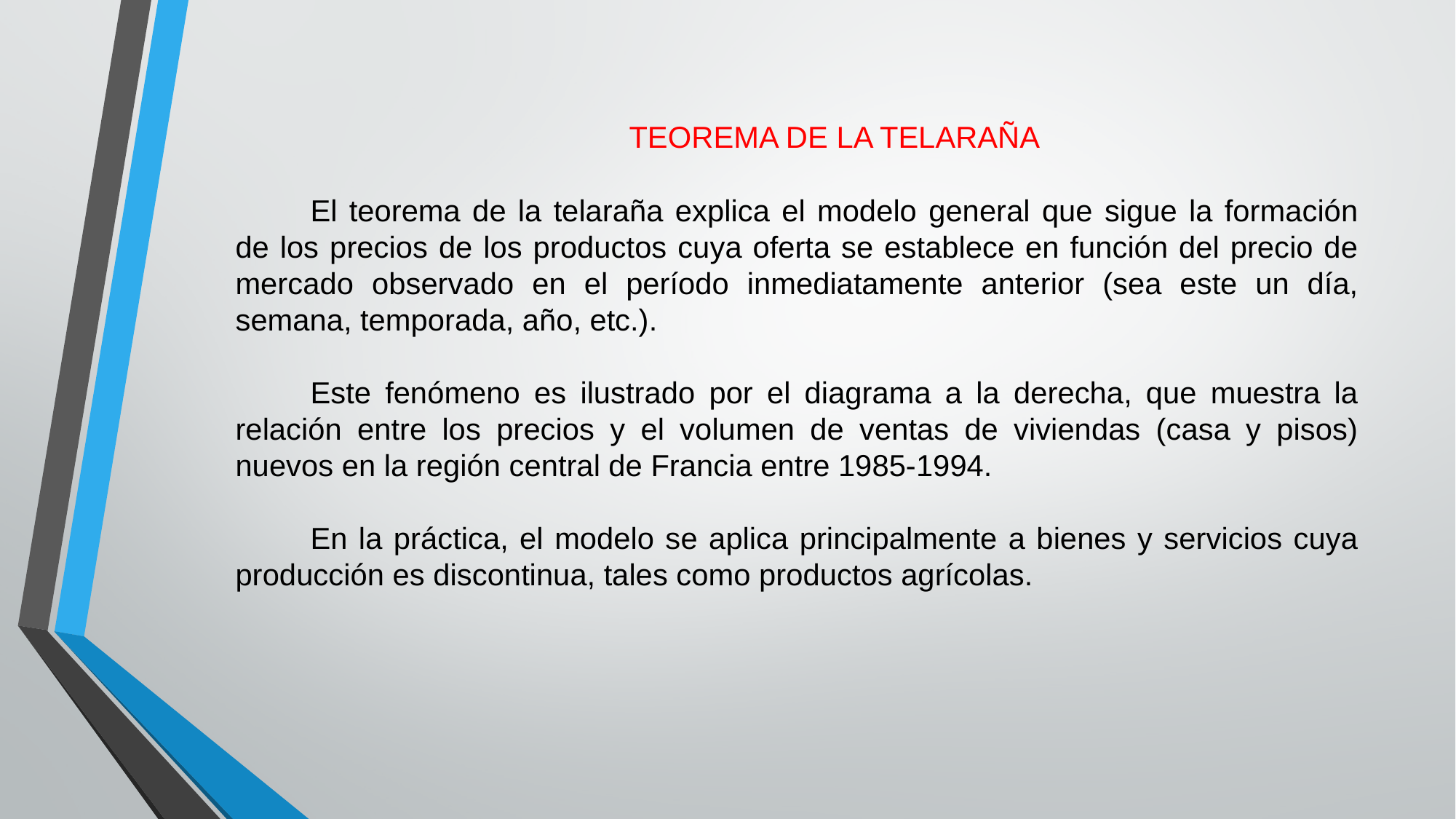

TEOREMA DE LA TELARAÑA

El teorema de la telaraña explica el modelo general que sigue la formación de los precios de los productos cuya oferta se establece en función del precio de mercado observado en el período inmediatamente anterior (sea este un día, semana, temporada, año, etc.).

Este fenómeno es ilustrado por el diagrama a la derecha, que muestra la relación entre los precios y el volumen de ventas de viviendas (casa y pisos) nuevos en la región central de Francia entre 1985-1994.

En la práctica, el modelo se aplica principalmente a bienes y servicios cuya producción es discontinua, tales como productos agrícolas.